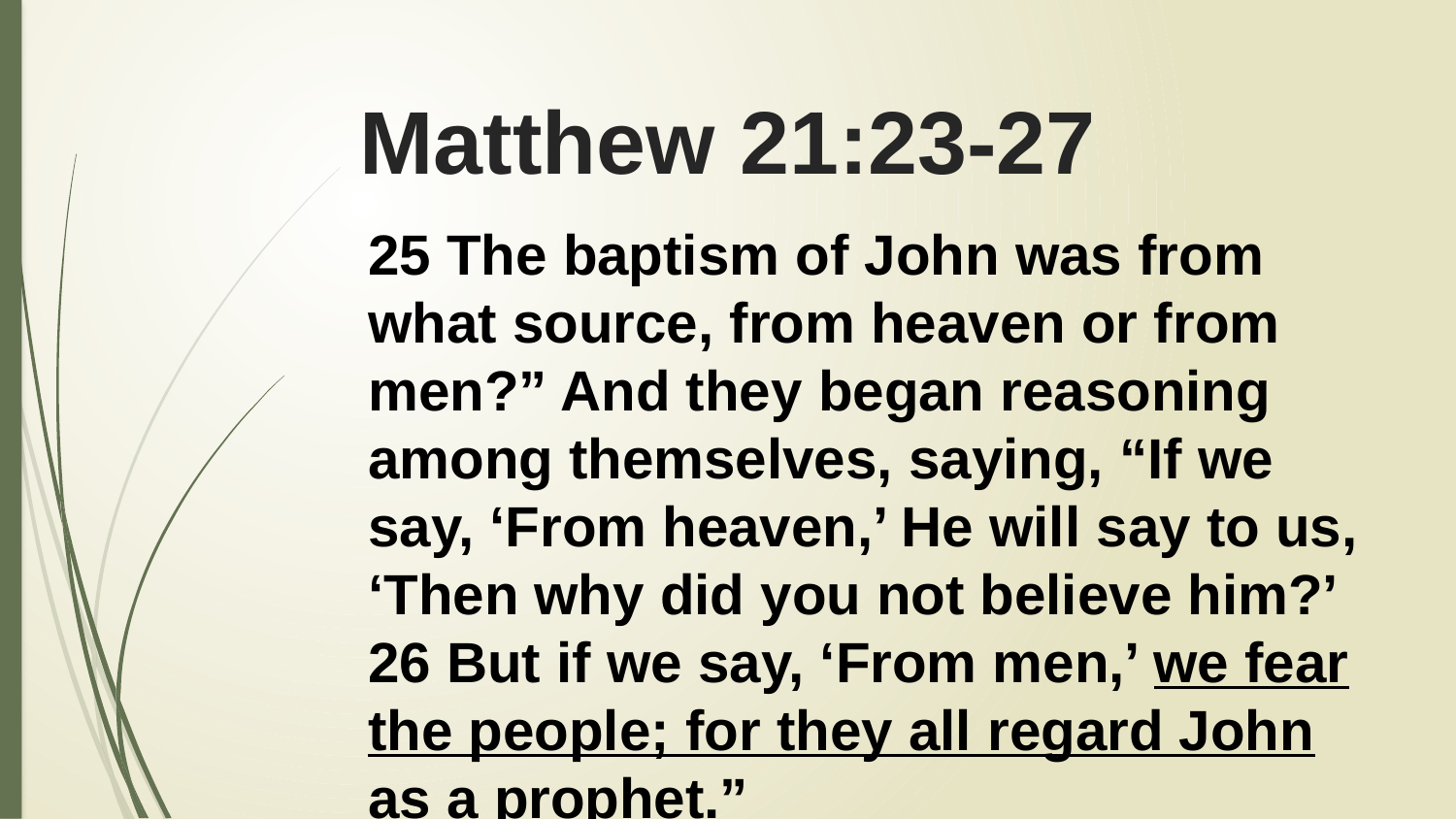

# Matthew 21:23-27
25 The baptism of John was from what source, from heaven or from men?” And they began reasoning among themselves, saying, “If we say, ‘From heaven,’ He will say to us, ‘Then why did you not believe him?’ 26 But if we say, ‘From men,’ we fear the people; for they all regard John as a prophet.”